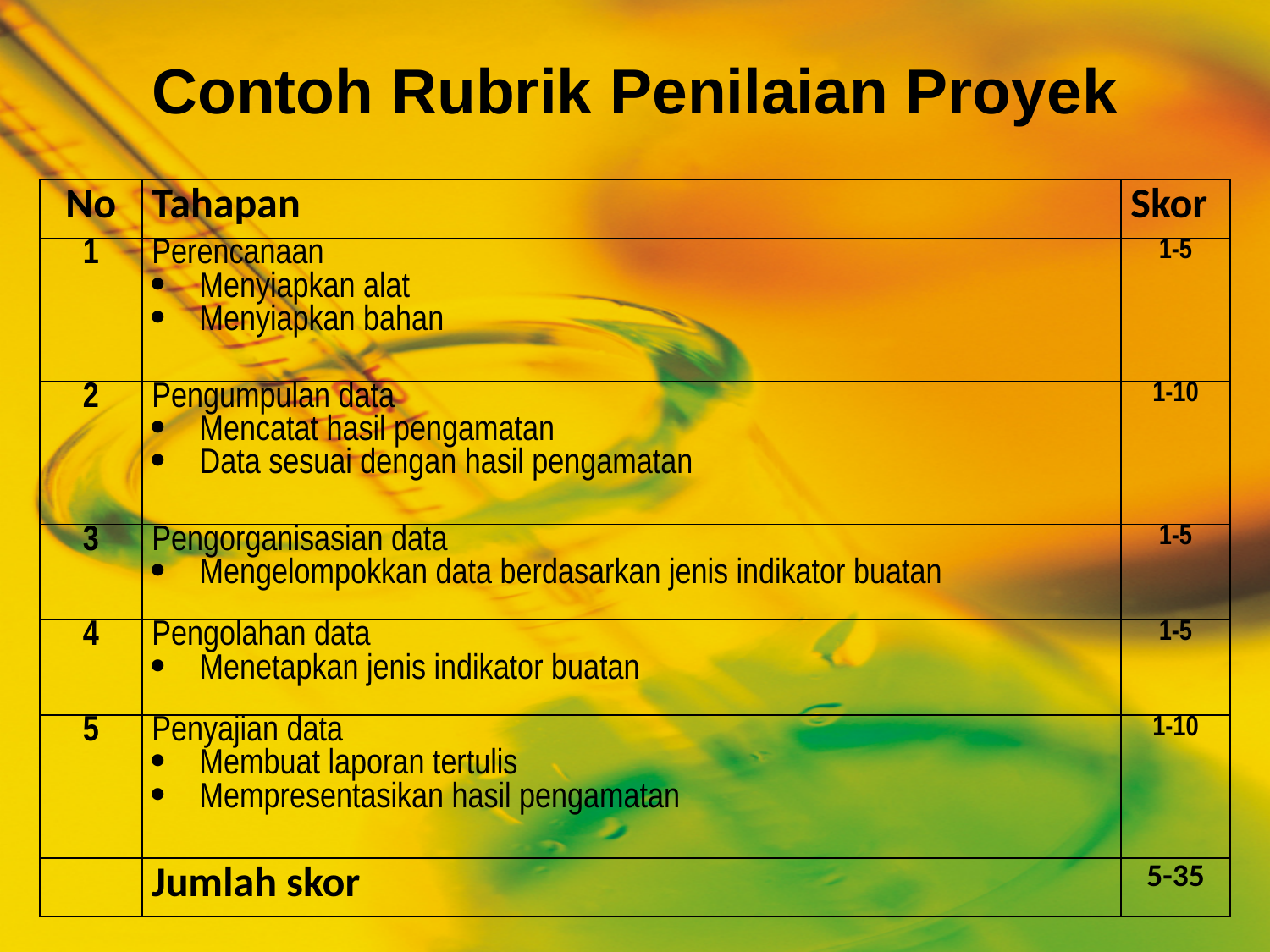

# Contoh Rubrik Penilaian Proyek
| No | Tahapan | Skor |
| --- | --- | --- |
| 1 | Perencanaan Menyiapkan alat Menyiapkan bahan | 1-5 |
| 2 | Pengumpulan data Mencatat hasil pengamatan Data sesuai dengan hasil pengamatan | 1-10 |
| 3 | Pengorganisasian data Mengelompokkan data berdasarkan jenis indikator buatan | 1-5 |
| 4 | Pengolahan data Menetapkan jenis indikator buatan | 1-5 |
| 5 | Penyajian data Membuat laporan tertulis Mempresentasikan hasil pengamatan | 1-10 |
|  | Jumlah skor | 5-35 |